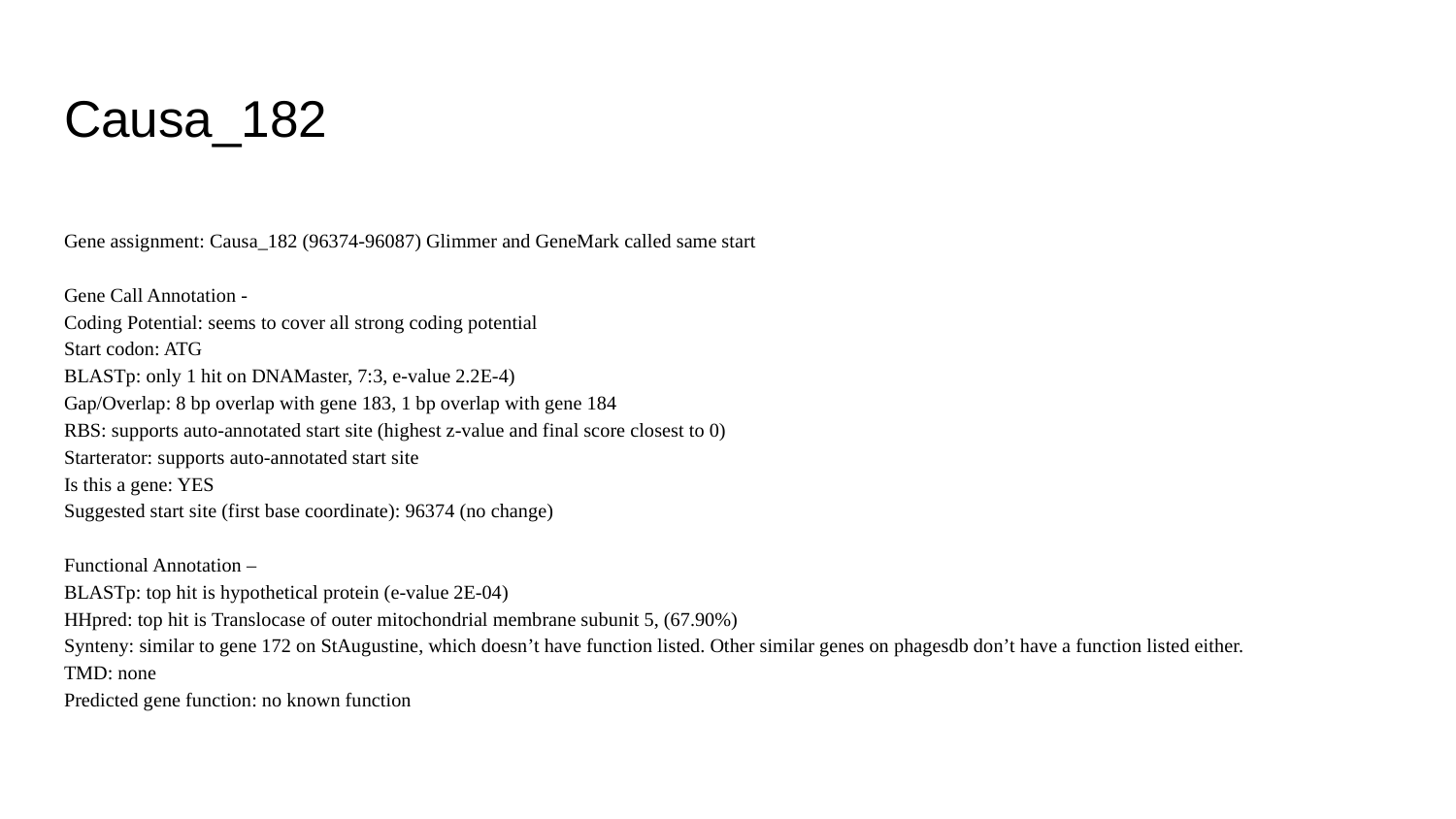

# Causa_182

Gene assignment: Causa_182 (96374-96087) Glimmer and GeneMark called same start

Gene Call Annotation -
Coding Potential: seems to cover all strong coding potential
Start codon: ATG
BLASTp: only 1 hit on DNAMaster, 7:3, e-value 2.2E-4)
Gap/Overlap: 8 bp overlap with gene 183, 1 bp overlap with gene 184
RBS: supports auto-annotated start site (highest z-value and final score closest to 0)
Starterator: supports auto-annotated start site
Is this a gene: YES
Suggested start site (first base coordinate): 96374 (no change)

Functional Annotation –
BLASTp: top hit is hypothetical protein (e-value 2E-04)
HHpred: top hit is Translocase of outer mitochondrial membrane subunit 5, (67.90%)
Synteny: similar to gene 172 on StAugustine, which doesn’t have function listed. Other similar genes on phagesdb don’t have a function listed either.
TMD: none
Predicted gene function: no known function